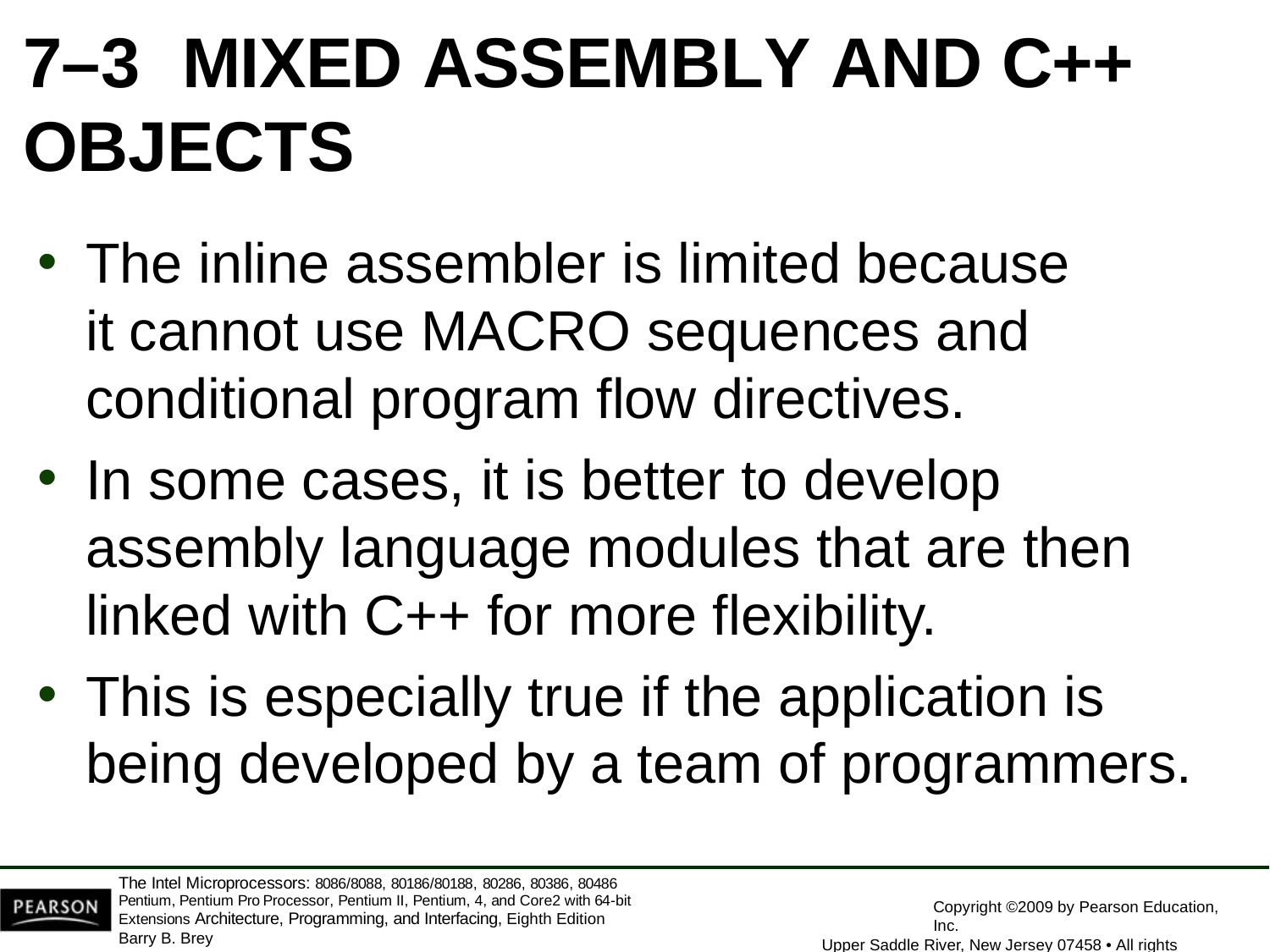

# 7–3	MIXED ASSEMBLY AND C++
OBJECTS
The inline assembler is limited because it cannot use MACRO sequences and conditional program flow directives.

In some cases, it is better to develop assembly language modules that are then linked with C++ for more flexibility.

This is especially true if the application is
being developed by a team of programmers.
The Intel Microprocessors: 8086/8088, 80186/80188, 80286, 80386, 80486 Pentium, Pentium Pro Processor, Pentium II, Pentium, 4, and Core2 with 64-bit Extensions Architecture, Programming, and Interfacing, Eighth Edition
Barry B. Brey

Copyright ©2009 by Pearson Education, Inc.
Upper Saddle River, New Jersey 07458 • All rights reserved.